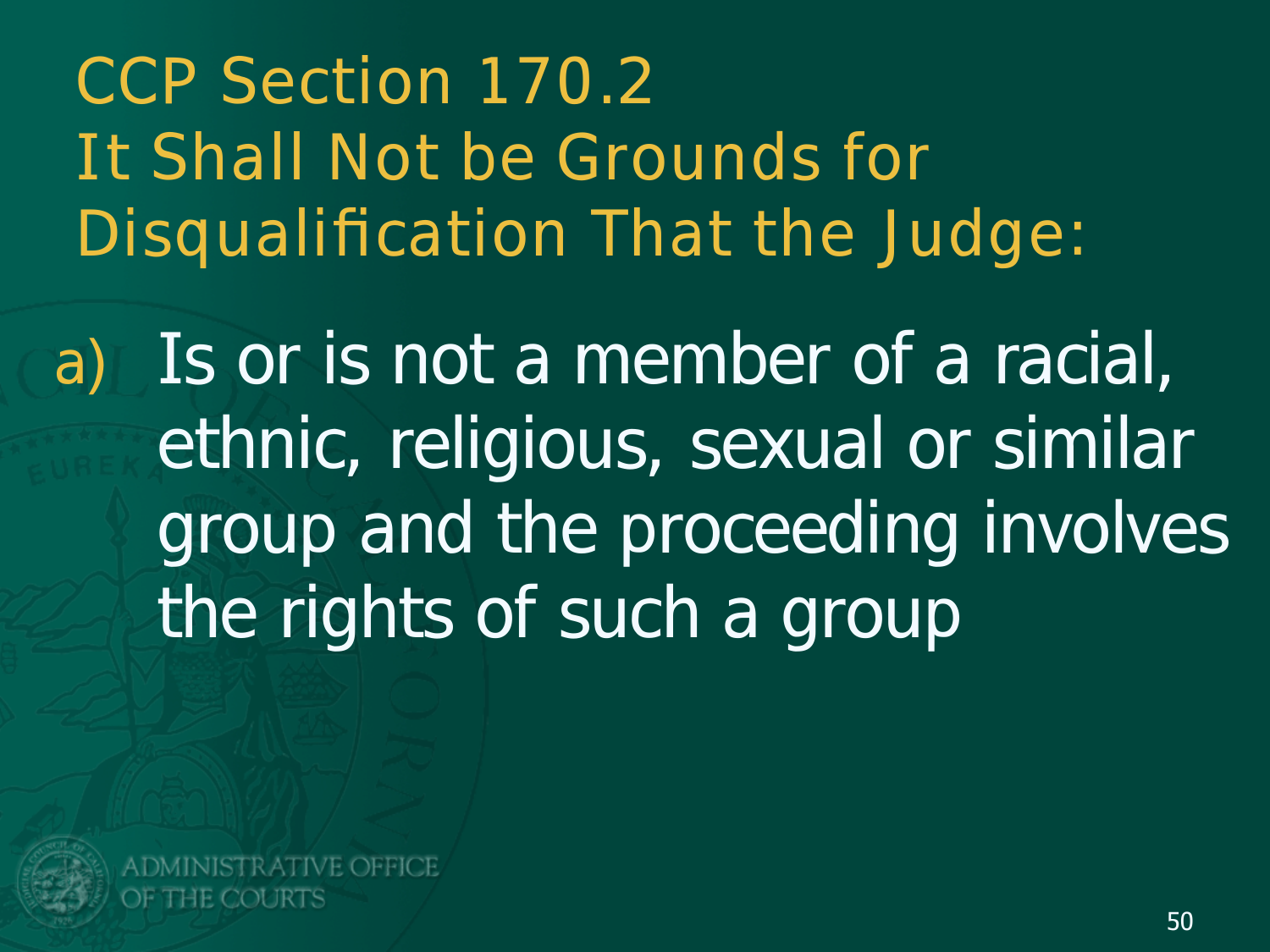

# CCP Section 170.2 It Shall Not be Grounds for Disqualification That the Judge:
Is or is not a member of a racial, ethnic, religious, sexual or similar group and the proceeding involves the rights of such a group
50